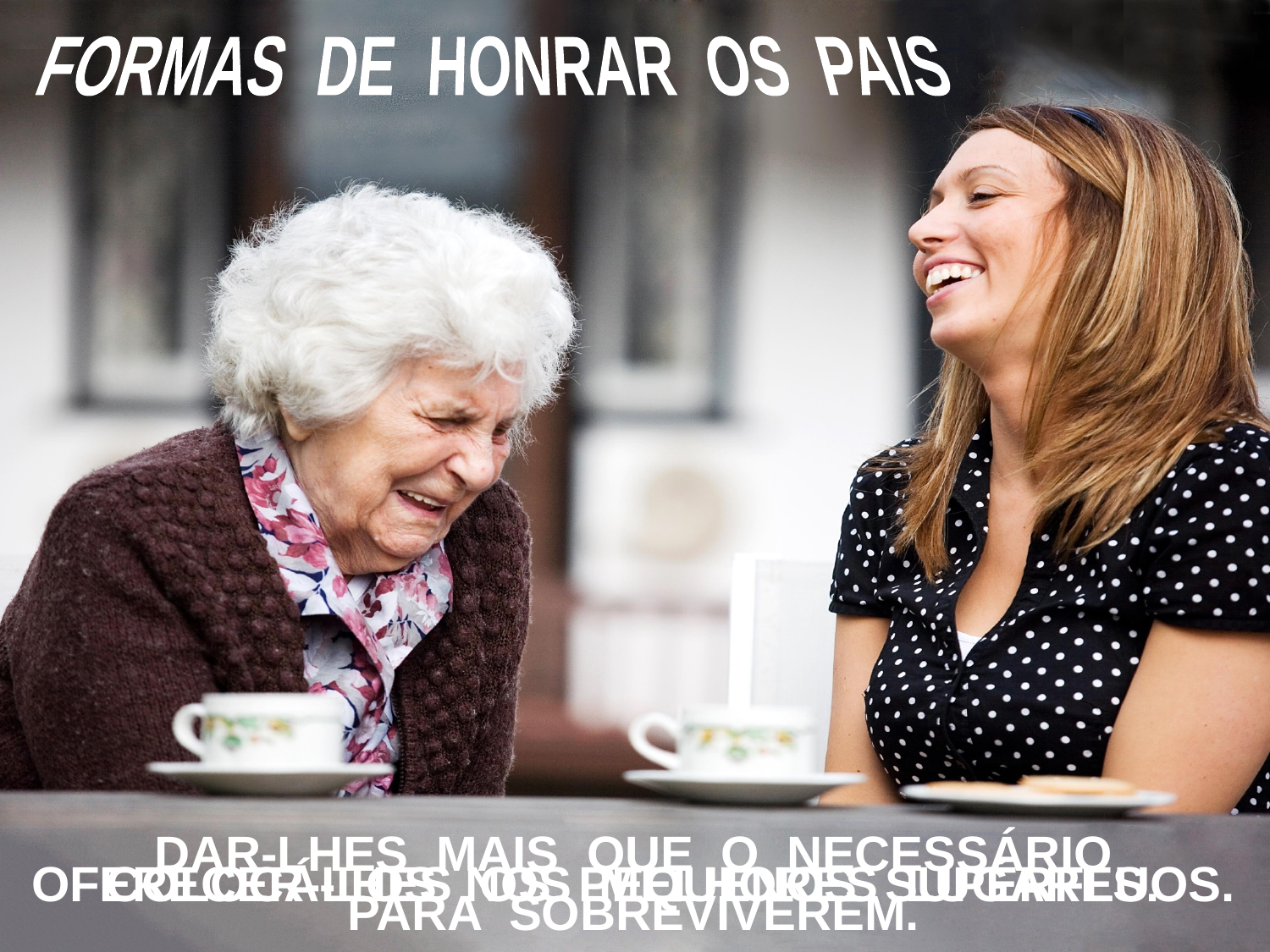

FORMAS  DE  HONRAR  OS  PAIS
DAR-LHES  MAIS  QUE  O  NECESSÁRIO
PARA  SOBREVIVEREM.
OFERECER-LHES  OS  PEQUENOS  SUPÉRFLUOS.
COLOCÁ-LOS  NOS  MELHORES  LUGARES.